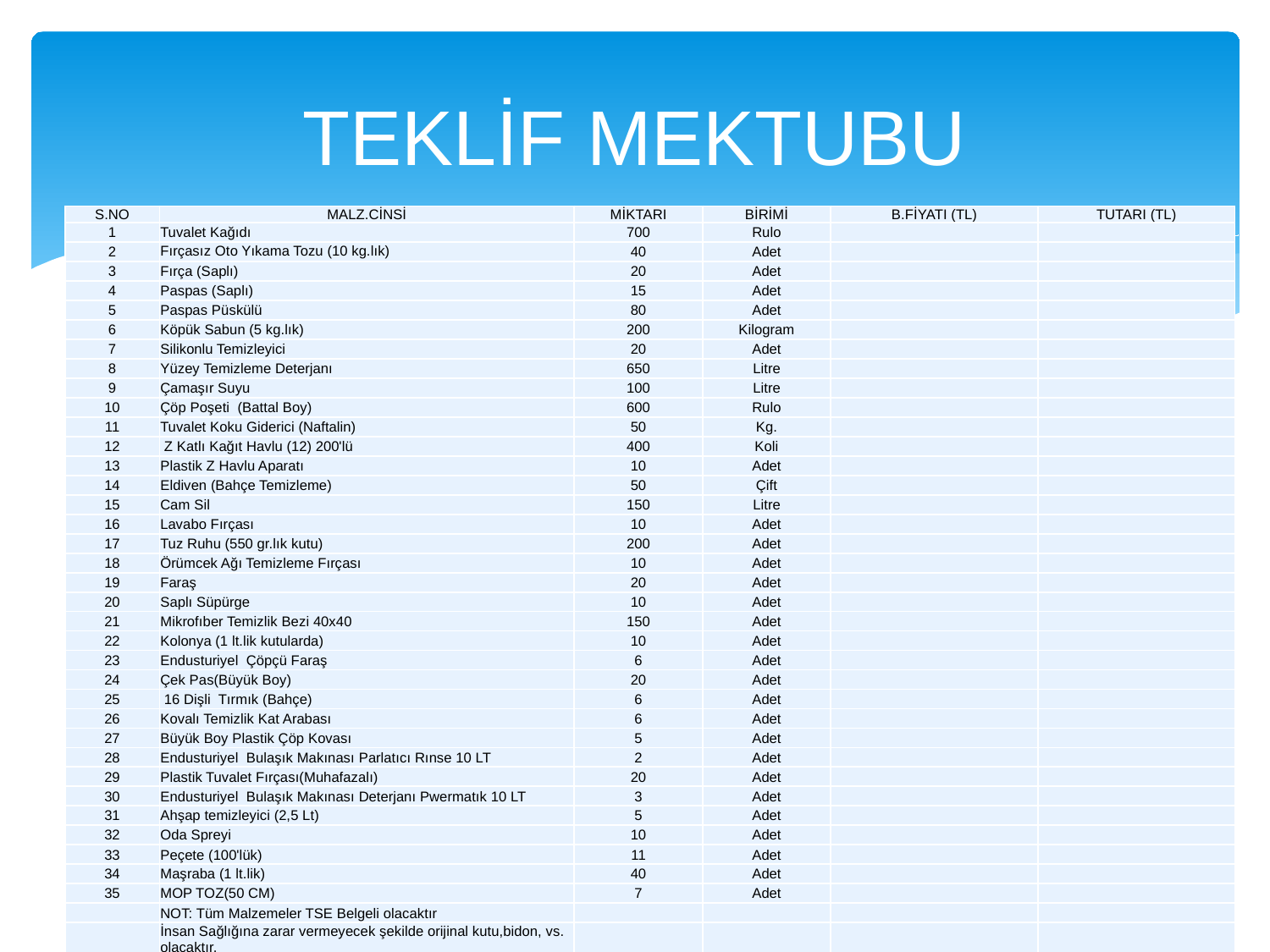

# TEKLİF MEKTUBU
| S.NO | MALZ.CİNSİ | MİKTARI | BİRİMİ | B.FİYATI (TL) | TUTARI (TL) |
| --- | --- | --- | --- | --- | --- |
| 1 | Tuvalet Kağıdı | 700 | Rulo |  |  |
| 2 | Fırçasız Oto Yıkama Tozu (10 kg.lık) | 40 | Adet |  |  |
| 3 | Fırça (Saplı) | 20 | Adet |  |  |
| 4 | Paspas (Saplı) | 15 | Adet |  |  |
| 5 | Paspas Püskülü | 80 | Adet |  |  |
| 6 | Köpük Sabun (5 kg.lık) | 200 | Kilogram |  |  |
| 7 | Silikonlu Temizleyici | 20 | Adet |  |  |
| 8 | Yüzey Temizleme Deterjanı | 650 | Litre |  |  |
| 9 | Çamaşır Suyu | 100 | Litre |  |  |
| 10 | Çöp Poşeti (Battal Boy) | 600 | Rulo |  |  |
| 11 | Tuvalet Koku Giderici (Naftalin) | 50 | Kg. |  |  |
| 12 | Z Katlı Kağıt Havlu (12) 200'lü | 400 | Koli |  |  |
| 13 | Plastik Z Havlu Aparatı | 10 | Adet |  |  |
| 14 | Eldiven (Bahçe Temizleme) | 50 | Çift |  |  |
| 15 | Cam Sil | 150 | Litre |  |  |
| 16 | Lavabo Fırçası | 10 | Adet |  |  |
| 17 | Tuz Ruhu (550 gr.lık kutu) | 200 | Adet |  |  |
| 18 | Örümcek Ağı Temizleme Fırçası | 10 | Adet |  |  |
| 19 | Faraş | 20 | Adet |  |  |
| 20 | Saplı Süpürge | 10 | Adet |  |  |
| 21 | Mikrofıber Temizlik Bezi 40x40 | 150 | Adet |  |  |
| 22 | Kolonya (1 lt.lik kutularda) | 10 | Adet |  |  |
| 23 | Endusturiyel Çöpçü Faraş | 6 | Adet |  |  |
| 24 | Çek Pas(Büyük Boy) | 20 | Adet |  |  |
| 25 | 16 Dişli Tırmık (Bahçe) | 6 | Adet |  |  |
| 26 | Kovalı Temizlik Kat Arabası | 6 | Adet |  |  |
| 27 | Büyük Boy Plastik Çöp Kovası | 5 | Adet |  |  |
| 28 | Endusturiyel Bulaşık Makınası Parlatıcı Rınse 10 LT | 2 | Adet |  |  |
| 29 | Plastik Tuvalet Fırçası(Muhafazalı) | 20 | Adet |  |  |
| 30 | Endusturiyel Bulaşık Makınası Deterjanı Pwermatık 10 LT | 3 | Adet |  |  |
| 31 | Ahşap temizleyici (2,5 Lt) | 5 | Adet |  |  |
| 32 | Oda Spreyi | 10 | Adet |  |  |
| 33 | Peçete (100'lük) | 11 | Adet |  |  |
| 34 | Maşraba (1 lt.lik) | 40 | Adet |  |  |
| 35 | MOP TOZ(50 CM) | 7 | Adet |  |  |
|  | NOT: Tüm Malzemeler TSE Belgeli olacaktır |  |  |  |  |
|  | İnsan Sağlığına zarar vermeyecek şekilde orijinal kutu,bidon, vs. olacaktır. |  |  |  |  |
| ARA TOPLAM |  |  |  |  |  |